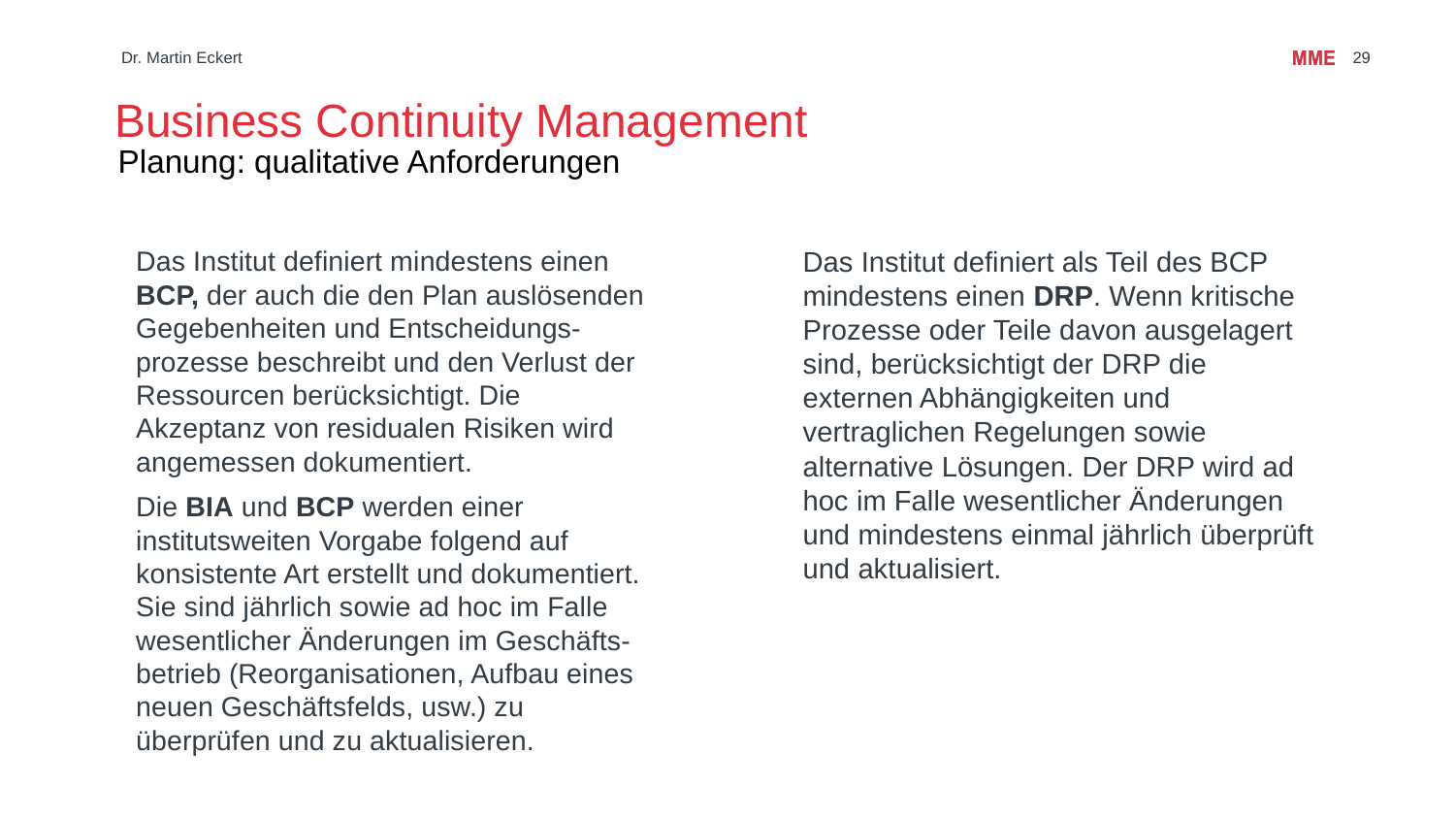

# Business Continuity Management
Dr. Martin Eckert
29
Planung: qualitative Anforderungen
Das Institut definiert mindestens einen BCP, der auch die den Plan auslösenden Gegebenheiten und Entscheidungs-prozesse beschreibt und den Verlust der Ressourcen berücksichtigt. Die       Akzeptanz von residualen Risiken wird angemessen dokumentiert.
Die BIA und BCP werden einer institutsweiten Vorgabe folgend auf konsistente Art erstellt und dokumentiert. Sie sind jährlich sowie ad hoc im Falle wesentlicher Änderungen im Geschäfts-betrieb (Reorganisationen, Aufbau eines neuen Geschäftsfelds, usw.) zu überprüfen und zu aktualisieren.
Das Institut definiert als Teil des BCP mindestens einen DRP. Wenn kritische Prozesse oder Teile davon ausgelagert sind, berücksichtigt der DRP die externen Abhängigkeiten und vertraglichen Regelungen sowie alternative Lösungen. Der DRP wird ad hoc im Falle wesentlicher Änderungen und mindestens einmal jährlich überprüft und aktualisiert.